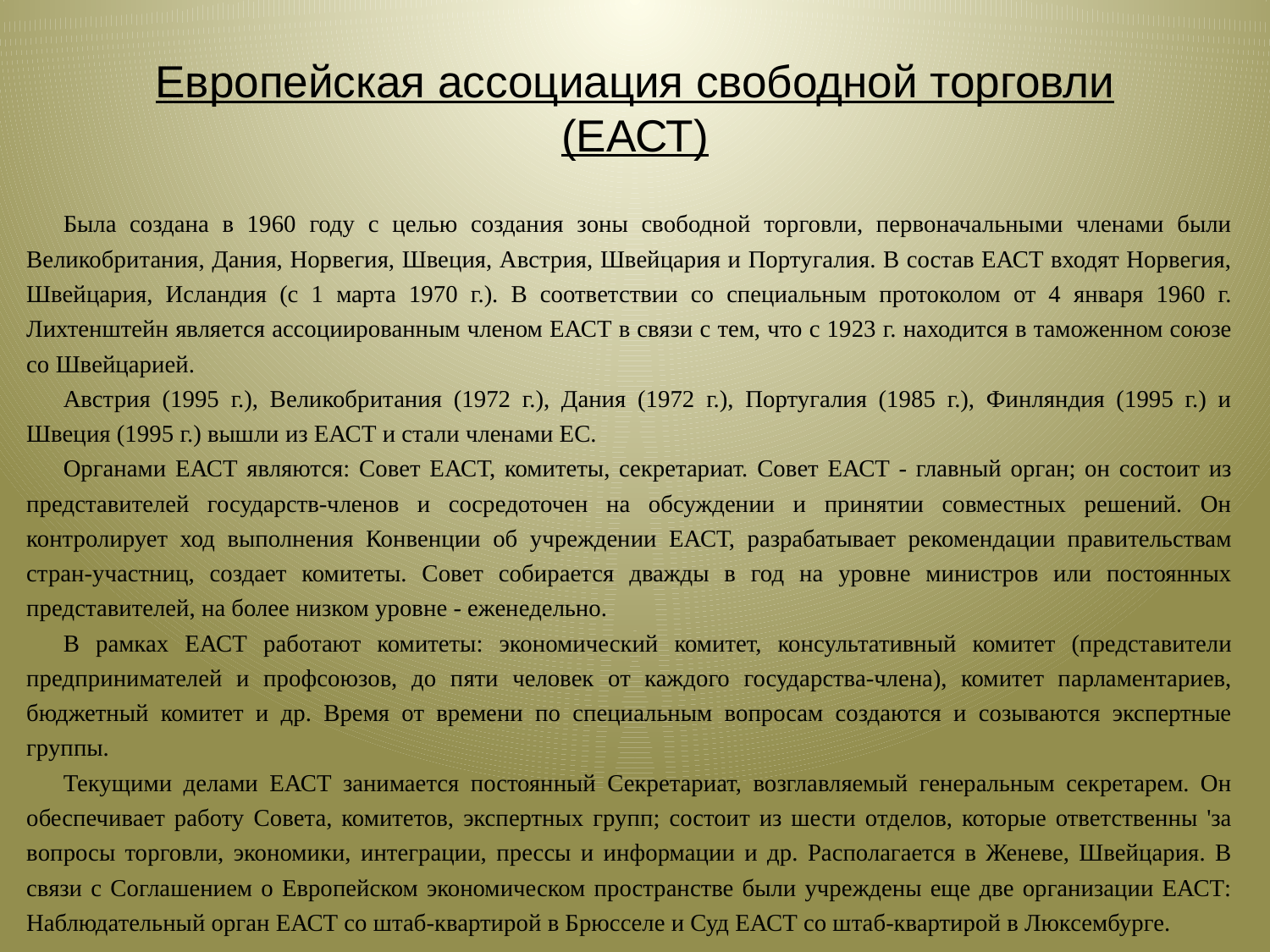

# Европейская ассоциация свободной торговли (ЕАСТ)
Была создана в 1960 году с целью создания зоны свободной торговли, первоначальными членами были Великобритания, Дания, Норвегия, Швеция, Австрия, Швейцария и Португалия. В состав ЕАСТ входят Норвегия, Швейцария, Исландия (с 1 марта 1970 г.). В соответствии со специальным протоколом от 4 января 1960 г. Лихтенштейн является ассоциированным членом ЕАСТ в связи с тем, что с 1923 г. находится в таможенном союзе со Швейцарией.
Австрия (1995 г.), Великобритания (1972 г.), Дания (1972 г.), Португалия (1985 г.), Финляндия (1995 г.) и Швеция (1995 г.) вышли из ЕАСТ и стали членами ЕС.
Органами ЕАСТ являются: Совет ЕАСТ, комитеты, секретариат. Совет ЕАСТ - главный орган; он состоит из представителей государств-членов и сосредоточен на обсуждении и принятии совместных решений. Он контролирует ход выполнения Конвенции об учреждении ЕАСТ, разрабатывает рекомендации правительствам стран-участниц, создает комитеты. Совет собирается дважды в год на уровне министров или постоянных представителей, на более низком уровне - еженедельно.
В рамках ЕАСТ работают комитеты: экономический комитет, консультативный комитет (представители предпринимателей и профсоюзов, до пяти человек от каждого государства-члена), комитет парламентариев, бюджетный комитет и др. Время от времени по специальным вопросам создаются и созываются экспертные группы.
Текущими делами ЕАСТ занимается постоянный Секретариат, возглавляемый генеральным секретарем. Он обеспечивает работу Совета, комитетов, экспертных групп; состоит из шести отделов, которые ответственны 'за вопросы торговли, экономики, интеграции, прессы и информации и др. Располагается в Женеве, Швейцария. В связи с Соглашением о Европейском экономическом пространстве были учреждены еще две организации ЕАСТ: Наблюдательный орган ЕАСТ со штаб-квартирой в Брюсселе и Суд ЕАСТ со штаб-квартирой в Люксембурге.